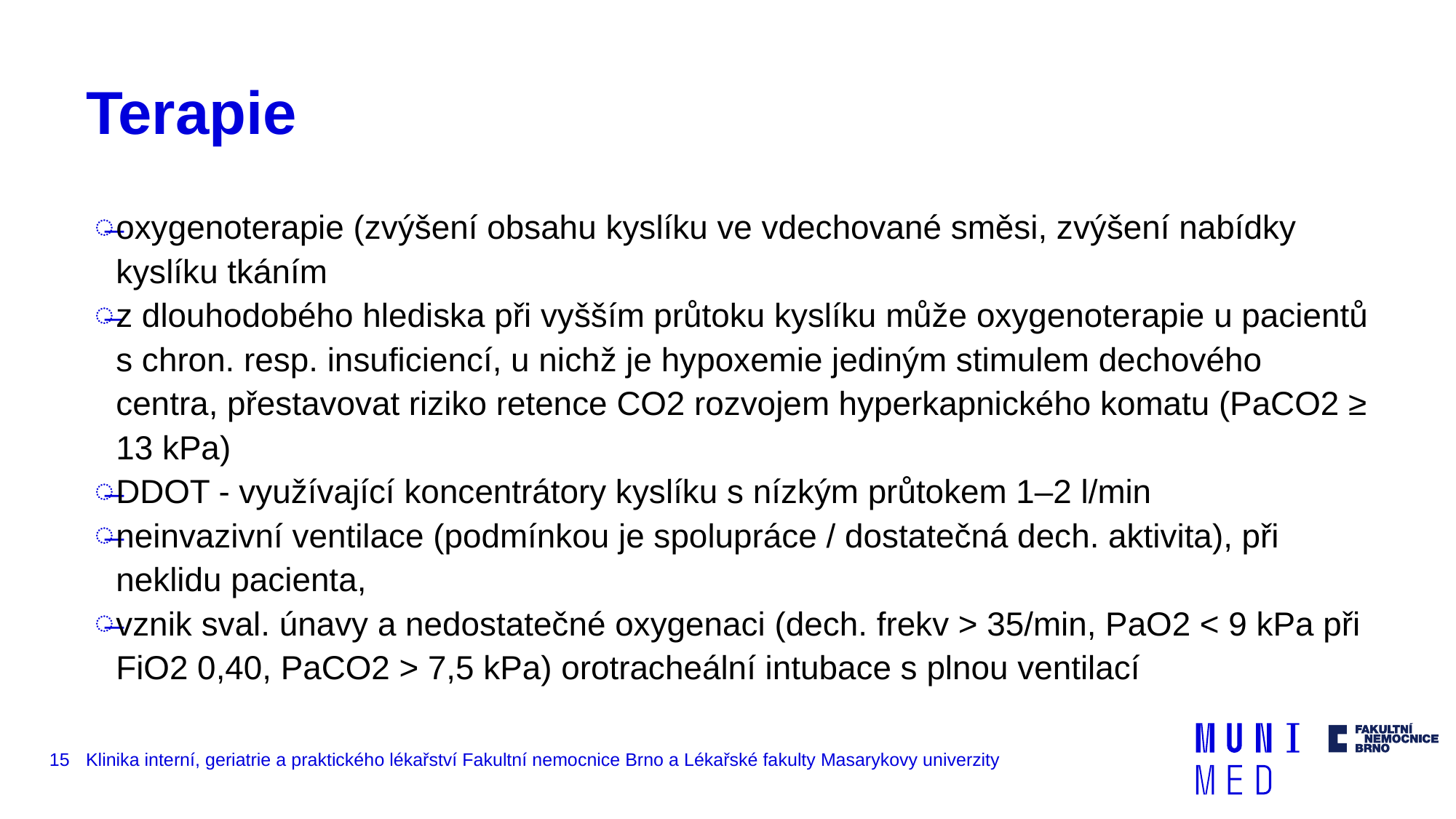

# Terapie
oxygenoterapie (zvýšení obsahu kyslíku ve vdechované směsi, zvýšení nabídky kyslíku tkáním
z dlouhodobého hlediska při vyšším průtoku kyslíku může oxygenoterapie u pacientů s chron. resp. insuficiencí, u nichž je hypoxemie jediným stimulem dechového centra, přestavovat riziko retence CO2 rozvojem hyperkapnického komatu (PaCO2 ≥ 13 kPa)
DDOT - využívající koncentrátory kyslíku s nízkým průtokem 1–2 l/min
neinvazivní ventilace (podmínkou je spolupráce / dostatečná dech. aktivita), při neklidu pacienta,
vznik sval. únavy a nedostatečné oxygenaci (dech. frekv > 35/min, PaO2 < 9 kPa při FiO2 0,40, PaCO2 > 7,5 kPa) orotracheální intubace s plnou ventilací
15
Klinika interní, geriatrie a praktického lékařství Fakultní nemocnice Brno a Lékařské fakulty Masarykovy univerzity